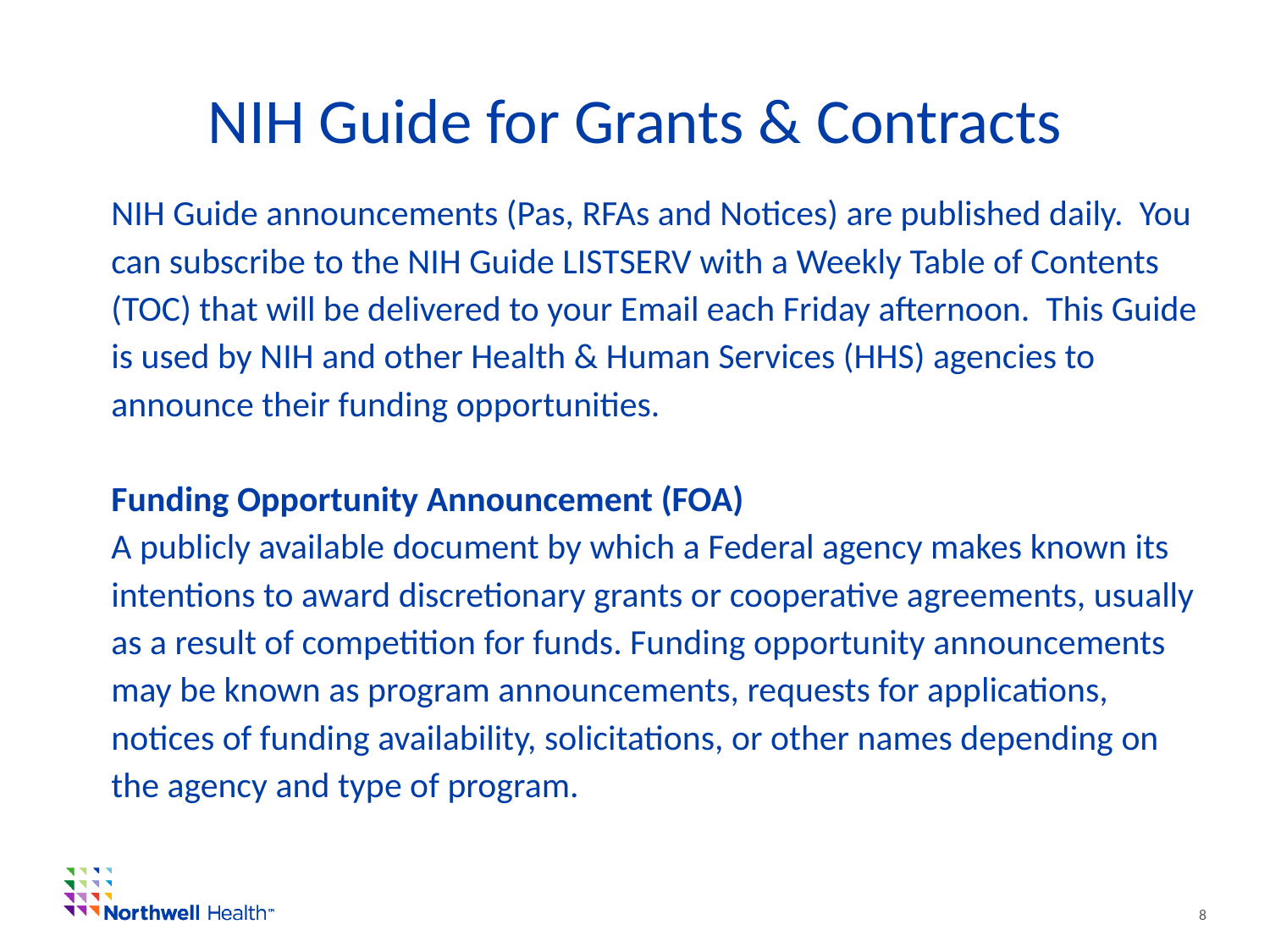

# NIH Guide for Grants & Contracts
NIH Guide announcements (Pas, RFAs and Notices) are published daily.  You
can subscribe to the NIH Guide LISTSERV with a Weekly Table of Contents
(TOC) that will be delivered to your Email each Friday afternoon.  This Guide
is used by NIH and other Health & Human Services (HHS) agencies to
announce their funding opportunities.

Funding Opportunity Announcement (FOA)
A publicly available document by which a Federal agency makes known its
intentions to award discretionary grants or cooperative agreements, usually
as a result of competition for funds. Funding opportunity announcements
may be known as program announcements, requests for applications,
notices of funding availability, solicitations, or other names depending on
the agency and type of program.

8